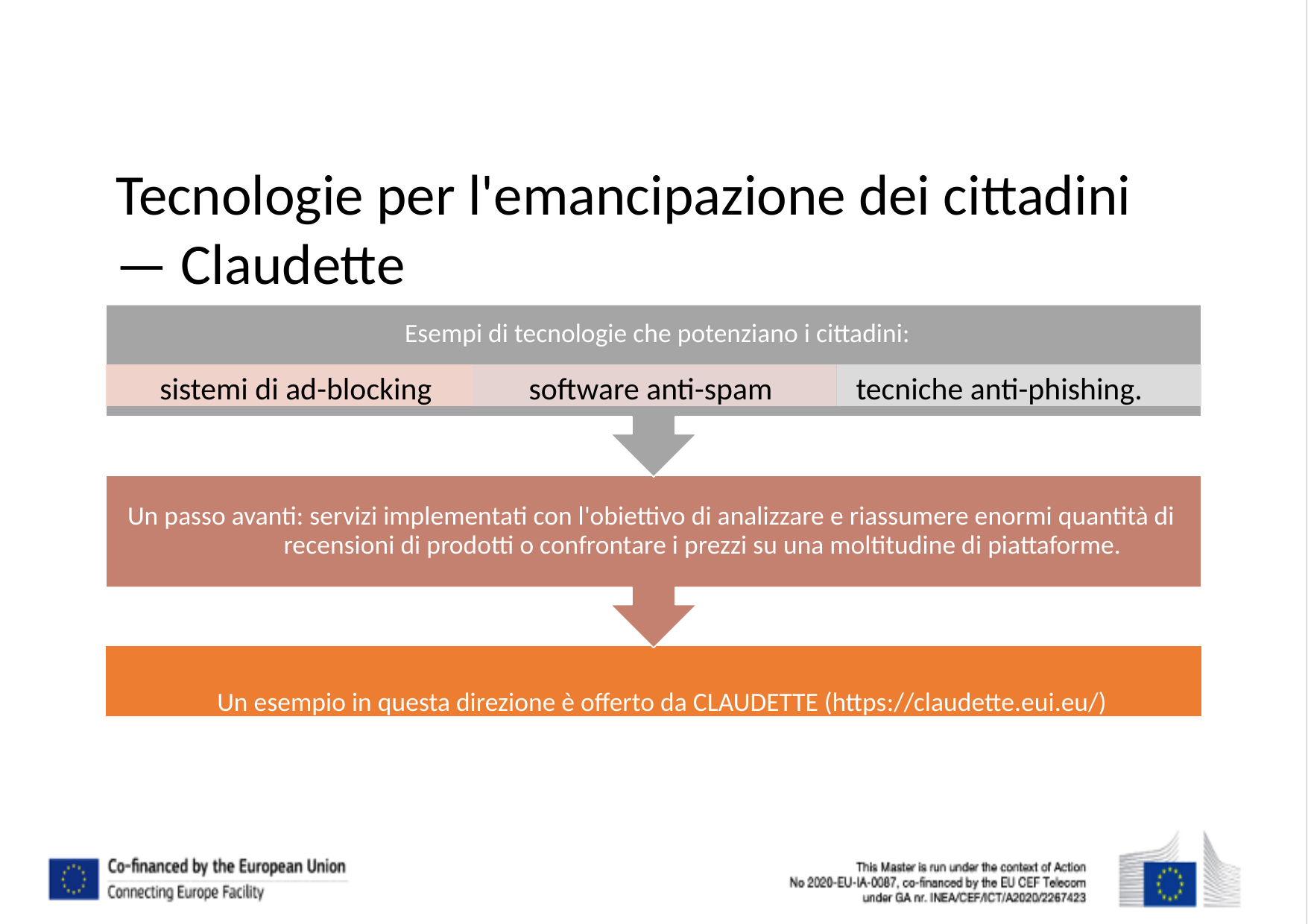

# Tecnologie per l'emancipazione dei cittadini — Claudette

Esempi di tecnologie che potenziano i cittadini:
sistemi di ad-blocking
software anti-spam
tecniche anti-phishing.

Un passo avanti: servizi implementati con l'obiettivo di analizzare e riassumere enormi quantità di recensioni di prodotti o confrontare i prezzi su una moltitudine di piattaforme.

Un esempio in questa direzione è offerto da CLAUDETTE (https://claudette.eui.eu/)